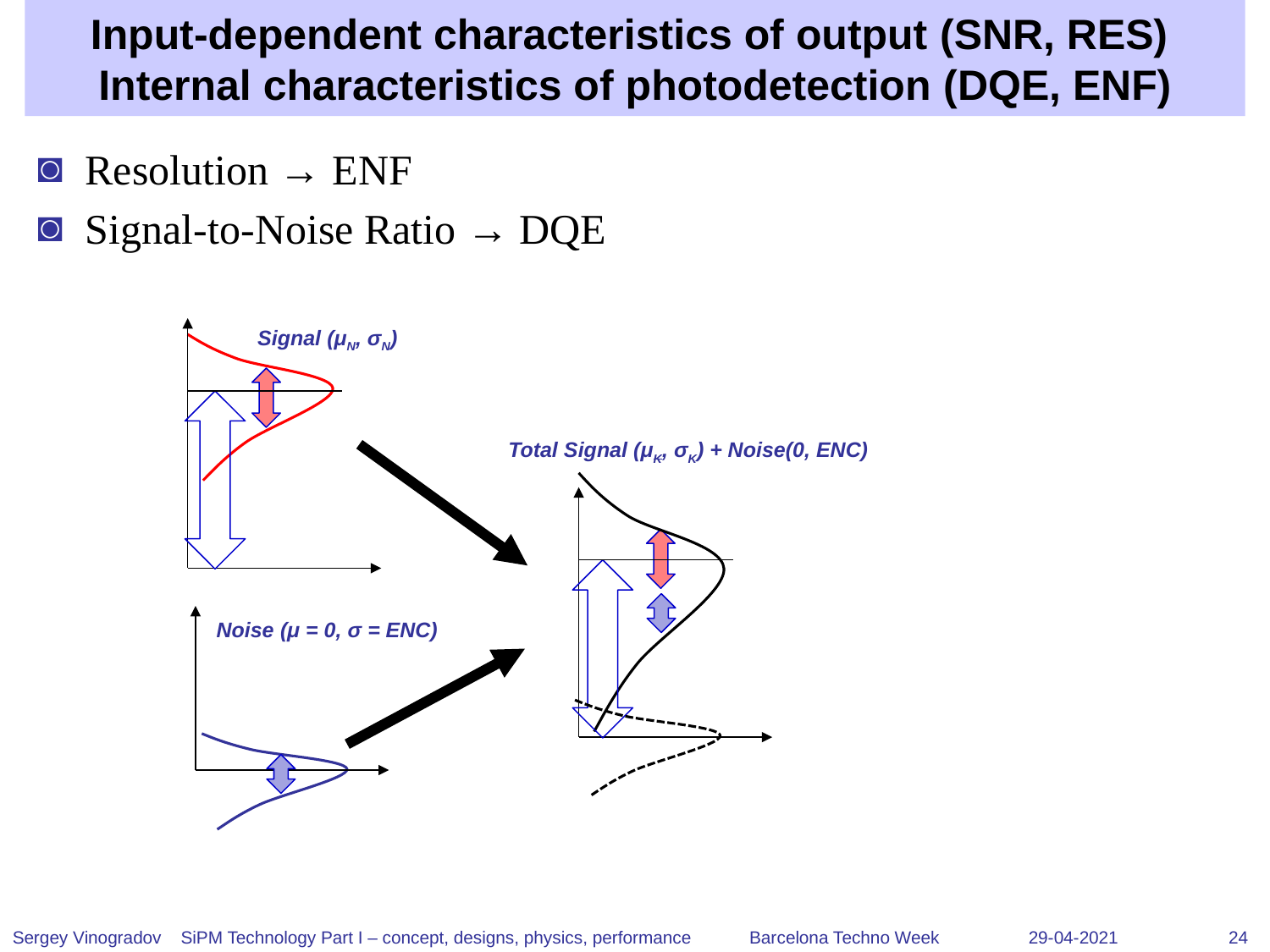

# Input-dependent characteristics of output (SNR, RES) Internal characteristics of photodetection (DQE, ENF)
Resolution → ENF
Signal-to-Noise Ratio → DQE

Signal (μN, σN)
Total Signal (μK, σK) + Noise(0, ENC)

Noise (μ = 0, σ = ENC)

Sergey Vinogradov    SiPM Technology Part I – concept, designs, physics, performance            Barcelona Techno Week	29-04-2021	               24